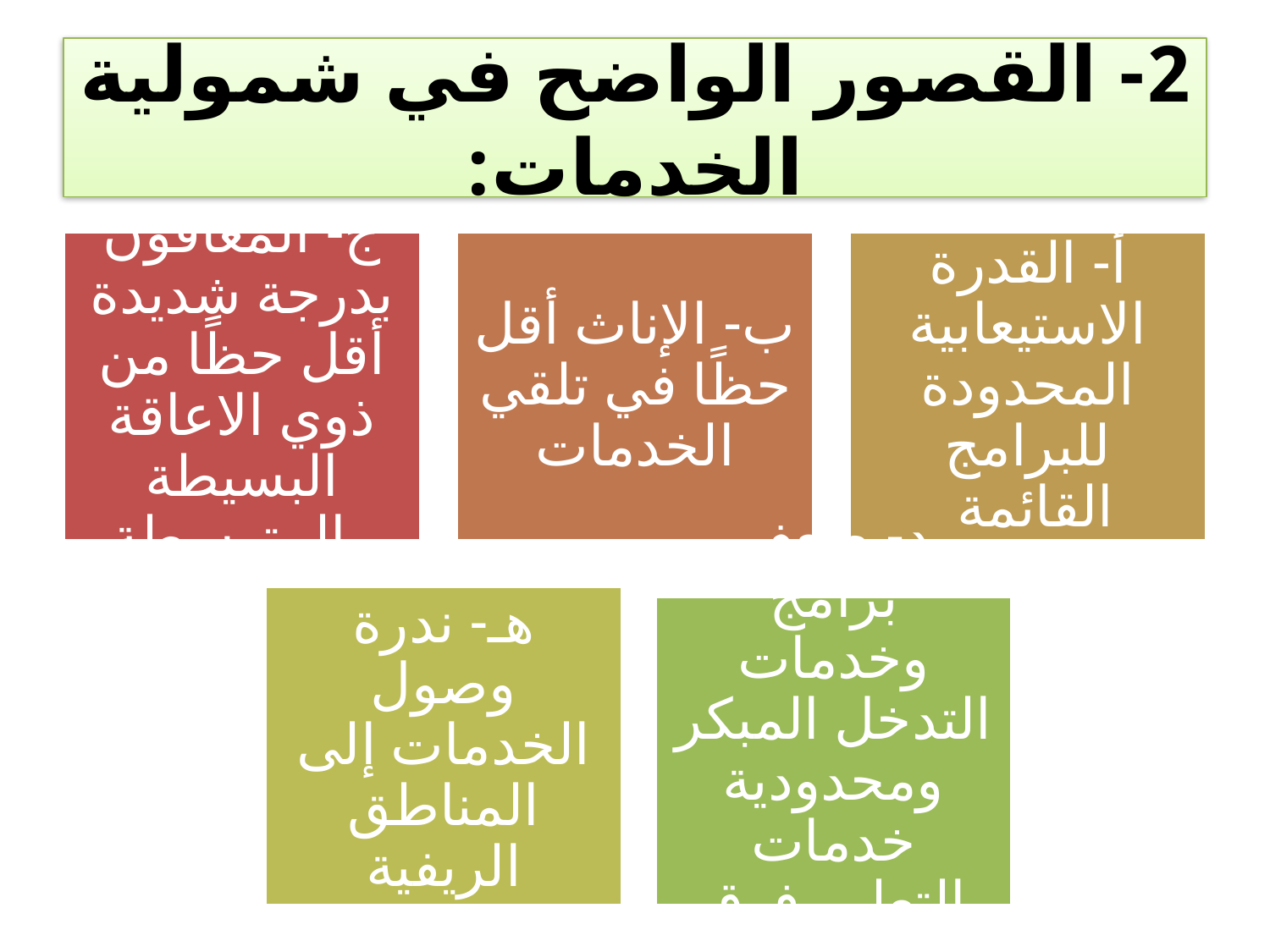

# 2- القصور الواضح في شمولية الخدمات:
ج- المعاقون بدرجة شديدة أقل حظًا من ذوي الاعاقة البسيطة والمتوسطة
ب- الإناث أقل حظًا في تلقي الخدمات
أ- القدرة الاستيعابية المحدودة للبرامج القائمة
هـ- ندرة وصول الخدمات إلى المناطق الريفية
د- ضعف برامج وخدمات التدخل المبكر ومحدودية خدمات التعليم فوق المتوسط